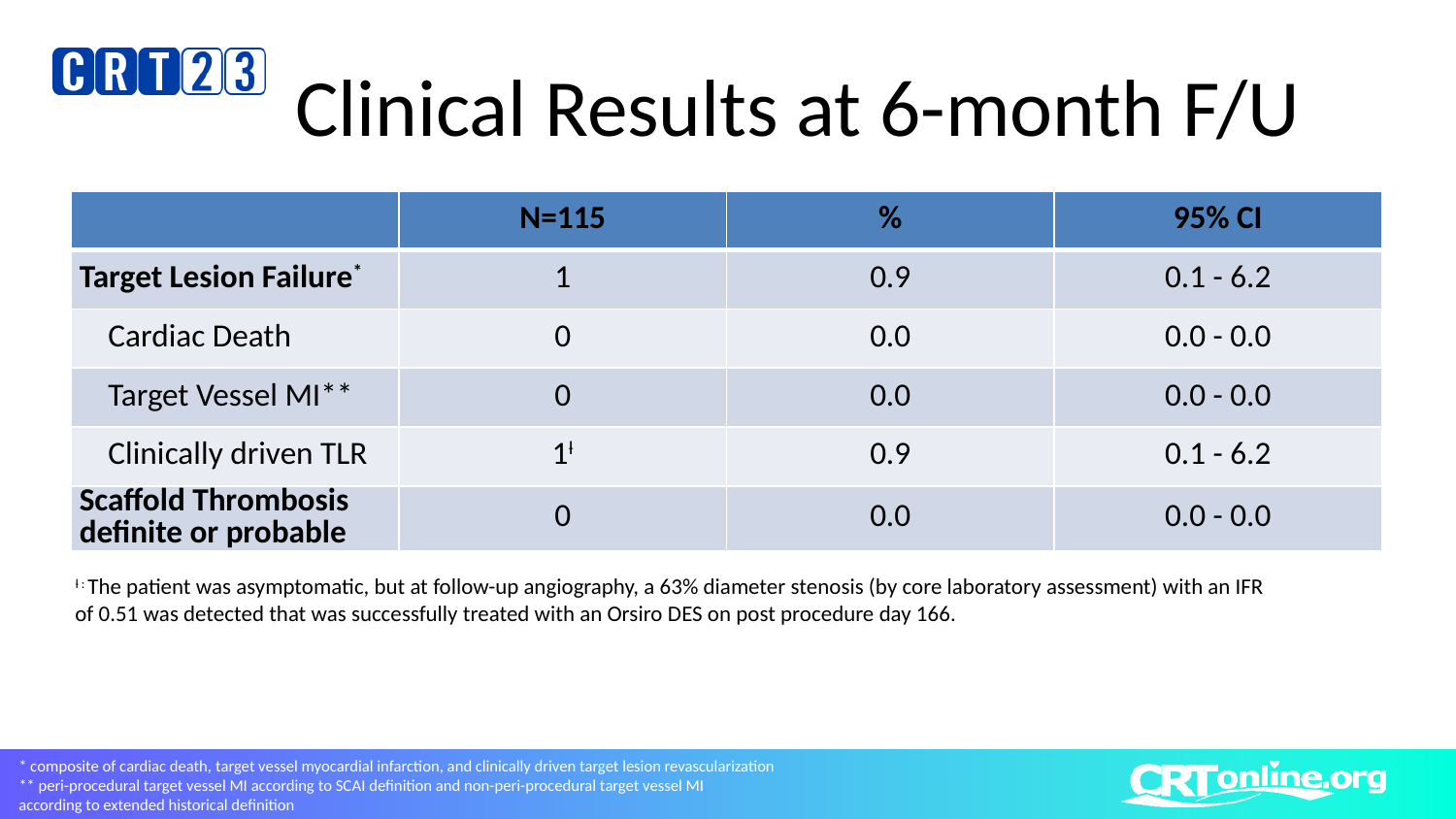

# Clinical Results at 6-month F/U
|  | N=115 | % | 95% CI |
| --- | --- | --- | --- |
| Target Lesion Failure\* | 1 | 0.9 | 0.1 - 6.2 |
| Cardiac Death | 0 | 0.0 | 0.0 - 0.0 |
| Target Vessel MI\*\* | 0 | 0.0 | 0.0 - 0.0 |
| Clinically driven TLR | 1ƚ | 0.9 | 0.1 - 6.2 |
| Scaffold Thrombosis definite or probable | 0 | 0.0 | 0.0 - 0.0 |
ƚ : The patient was asymptomatic, but at follow-up angiography, a 63% diameter stenosis (by core laboratory assessment) with an IFR of 0.51 was detected that was successfully treated with an Orsiro DES on post procedure day 166.
* composite of cardiac death, target vessel myocardial infarction, and clinically driven target lesion revascularization
** peri-procedural target vessel MI according to SCAI definition and non-peri-procedural target vessel MI
according to extended historical definition